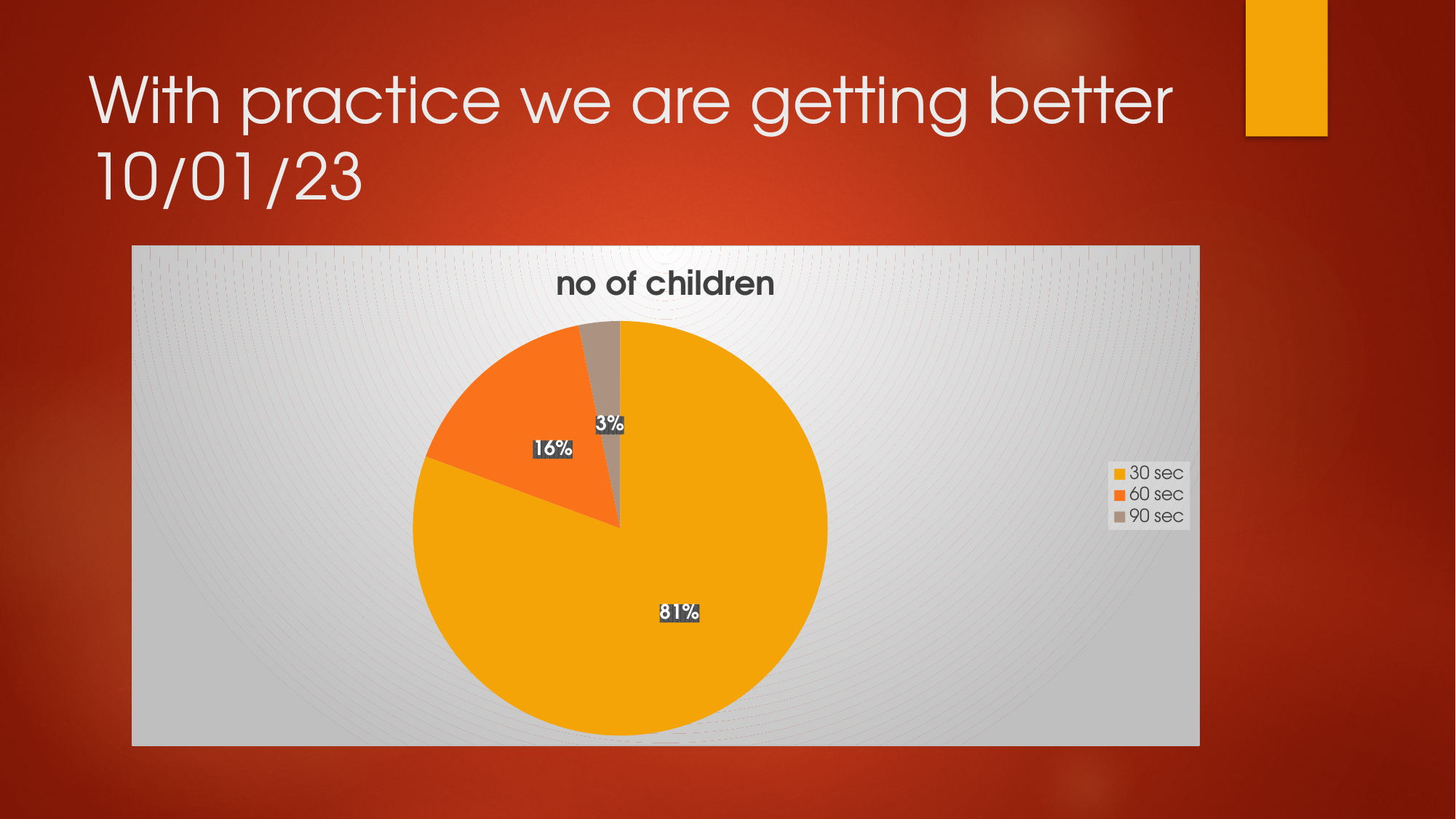

# With practice we are getting better 10/01/23

### Chart:

| Category | no of children |
|---|---|
| 30 sec | 25.0 |
| 60 sec | 5.0 |
| 90 sec | 1.0 |